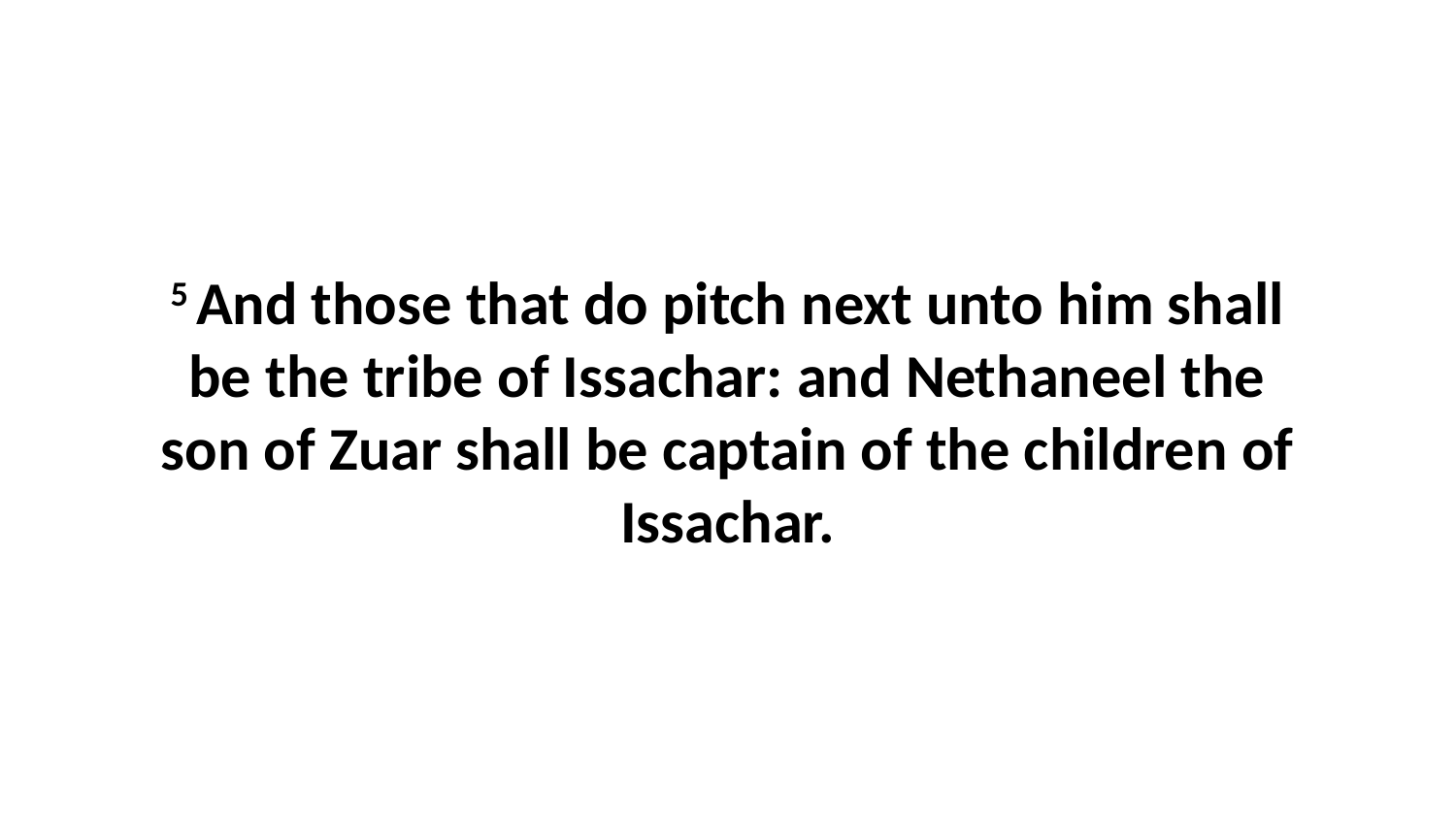

5 And those that do pitch next unto him shall be the tribe of Issachar: and Nethaneel the son of Zuar shall be captain of the children of Issachar.